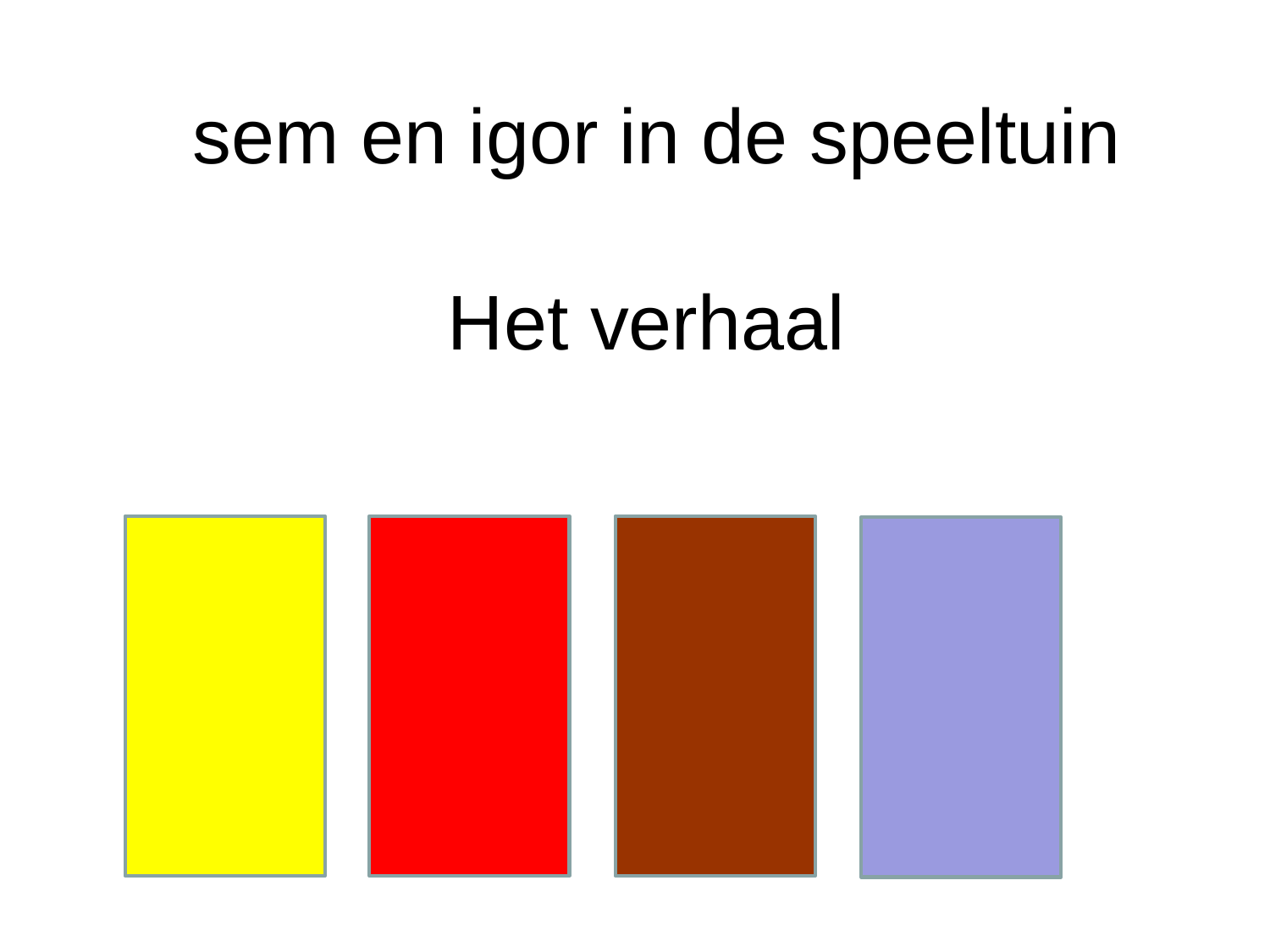

# sem en igor in de speeltuin Het verhaal